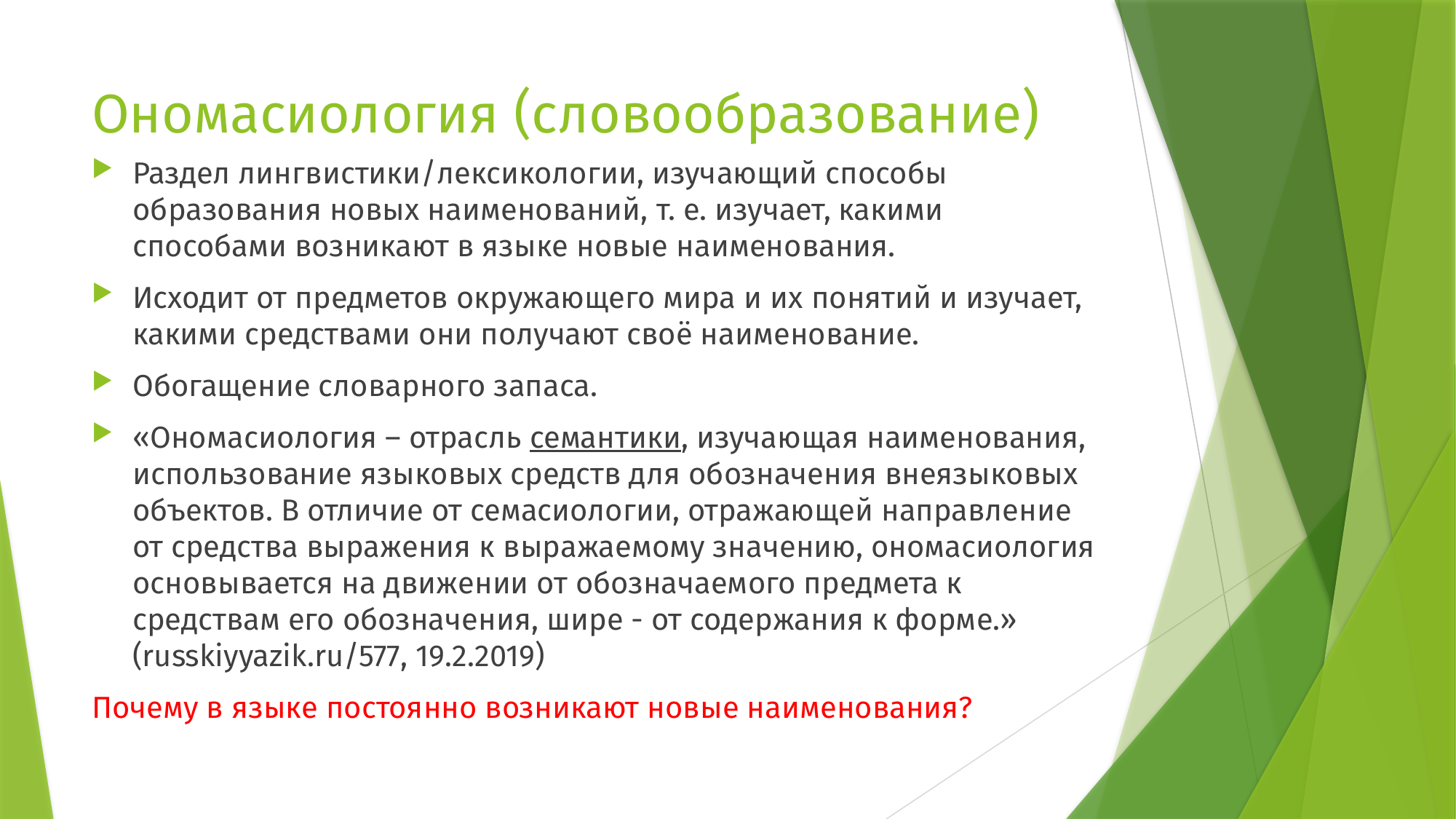

# Ономасиология (словообразование)
Раздел лингвистики/лексикологии, изучающий способы образования новых наименований, т. е. изучает, какими способами возникают в языке новые наименования.
Исходит от предметов окружающего мира и их понятий и изучает, какими средствами они получают своё наименование.
Обогащение словарного запаса.
«Ономасиология – отрасль семантики, изучающая наименования, использование языковых средств для обозначения внеязыковых объектов. В отличие от семасиологии, отражающей направление от средства выражения к выражаемому значению, ономасиология основывается на движении от обозначаемого предмета к средствам его обозначения, шире - от содержания к форме.» (russkiyyazik.ru/577, 19.2.2019)
Почему в языке постоянно возникают новые наименования?